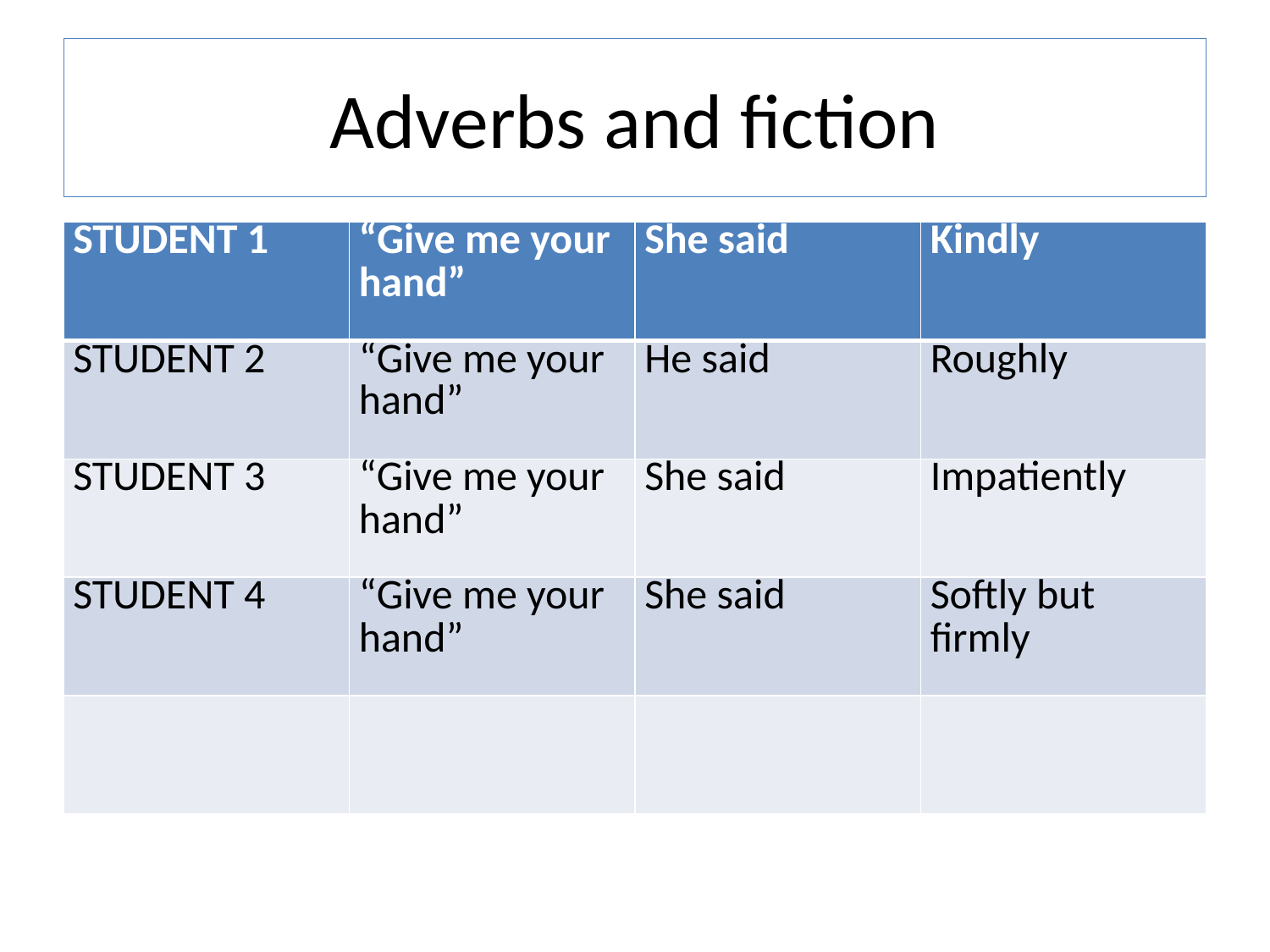

# Adverbs and fiction
| STUDENT 1 | “Give me your hand” | She said | Kindly |
| --- | --- | --- | --- |
| STUDENT 2 | “Give me your hand” | He said | Roughly |
| STUDENT 3 | “Give me your hand” | She said | Impatiently |
| STUDENT 4 | “Give me your hand” | She said | Softly but firmly |
|  |  |  |  |